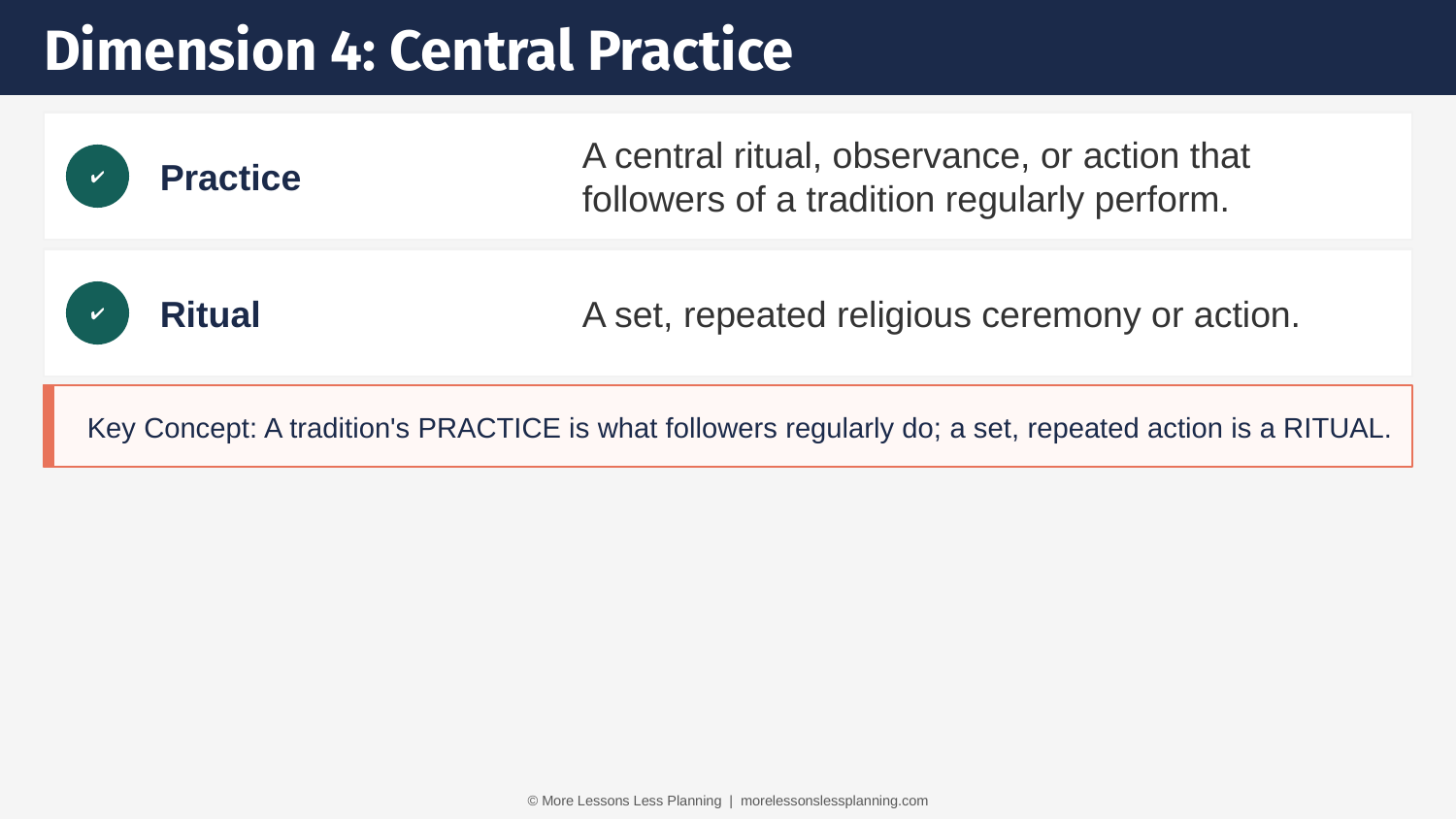

Dimension 4: Central Practice

Practice
A central ritual, observance, or action that followers of a tradition regularly perform.

✔

Ritual
A set, repeated religious ceremony or action.

✔

Key Concept: A tradition's PRACTICE is what followers regularly do; a set, repeated action is a RITUAL.
© More Lessons Less Planning  |  morelessonslessplanning.com